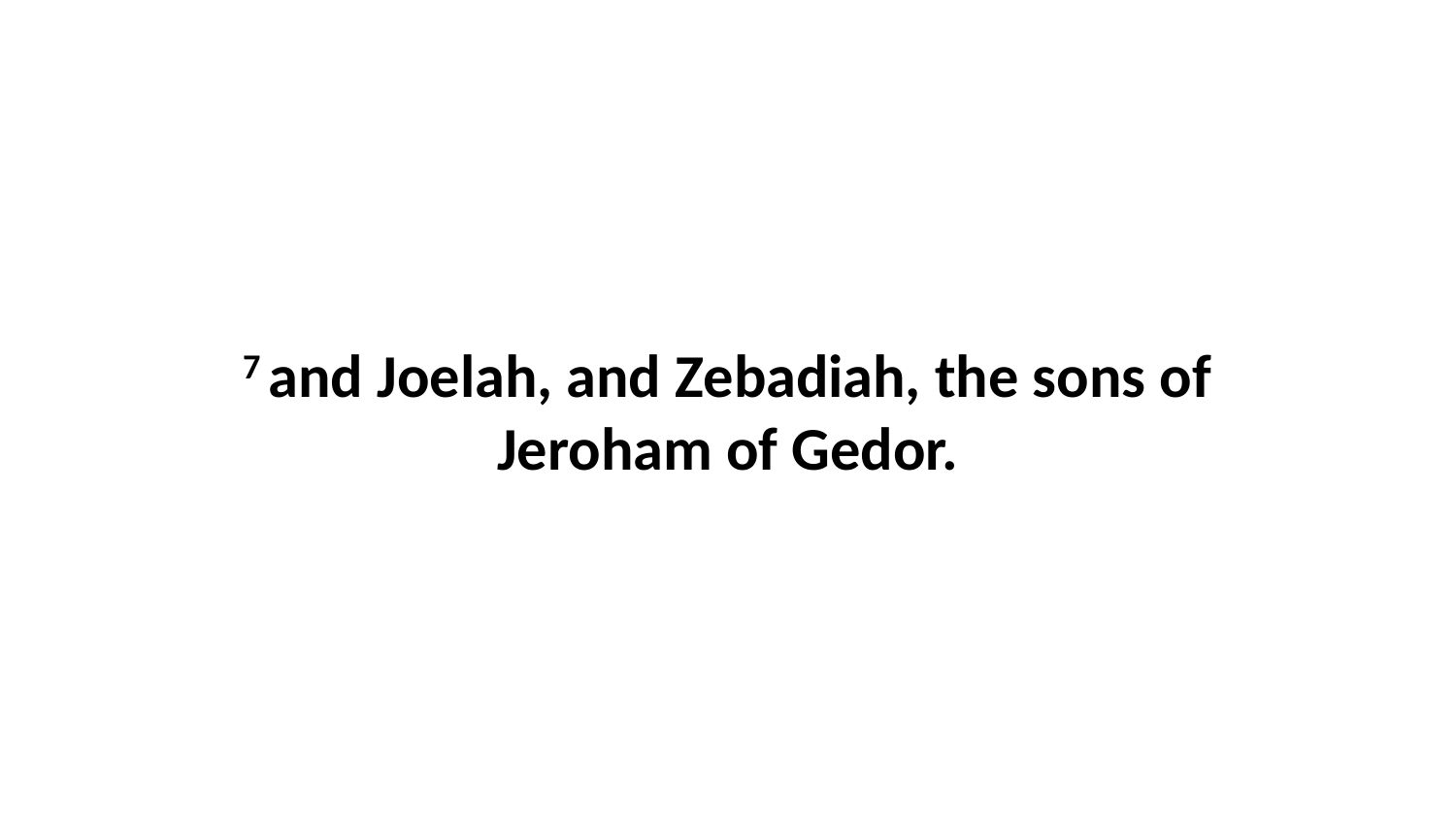

7 and Joelah, and Zebadiah, the sons of Jeroham of Gedor.